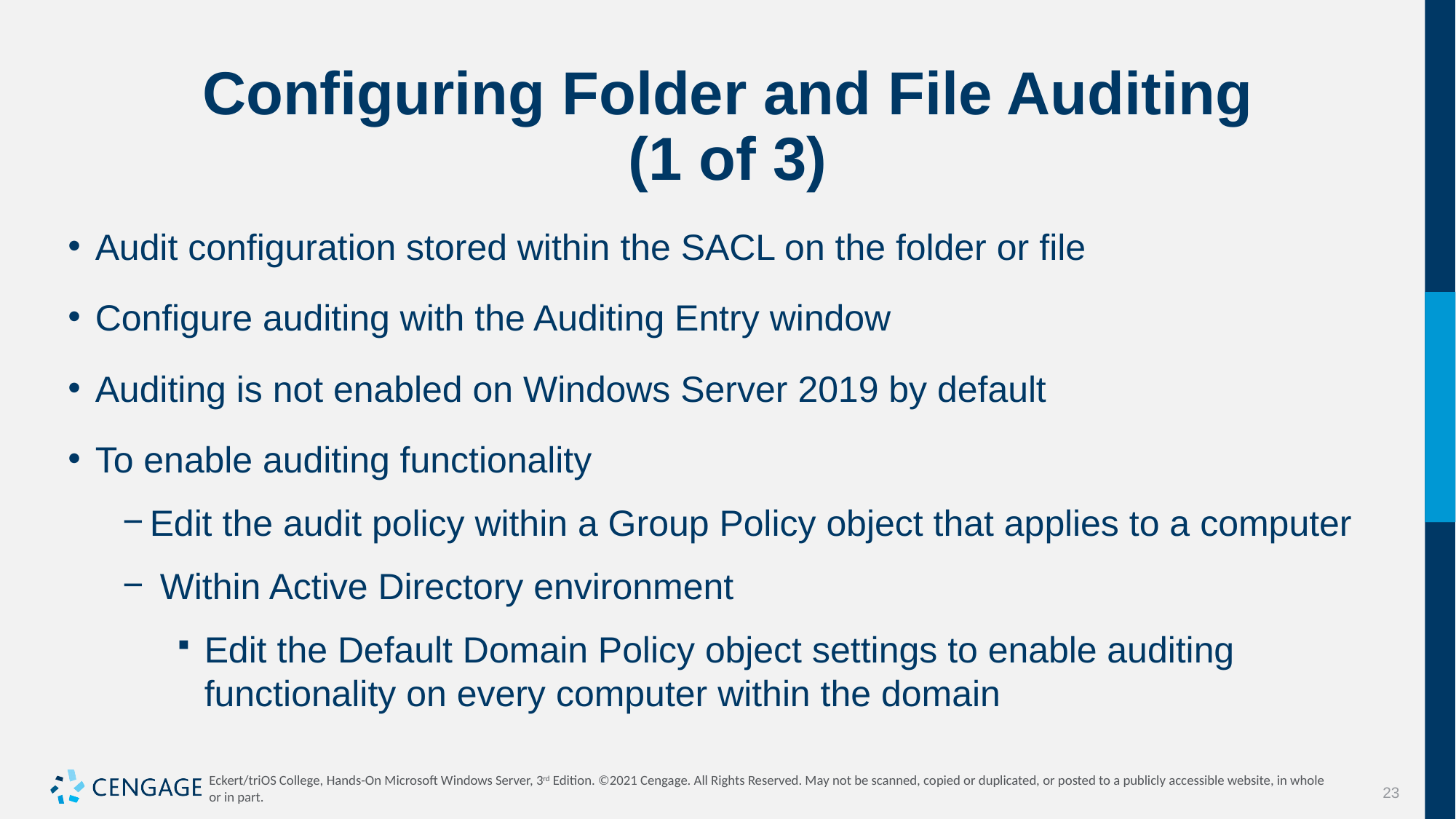

# Configuring Folder and File Auditing (1 of 3)
Audit configuration stored within the SACL on the folder or file
Configure auditing with the Auditing Entry window
Auditing is not enabled on Windows Server 2019 by default
To enable auditing functionality
Edit the audit policy within a Group Policy object that applies to a computer
 Within Active Directory environment
Edit the Default Domain Policy object settings to enable auditing functionality on every computer within the domain